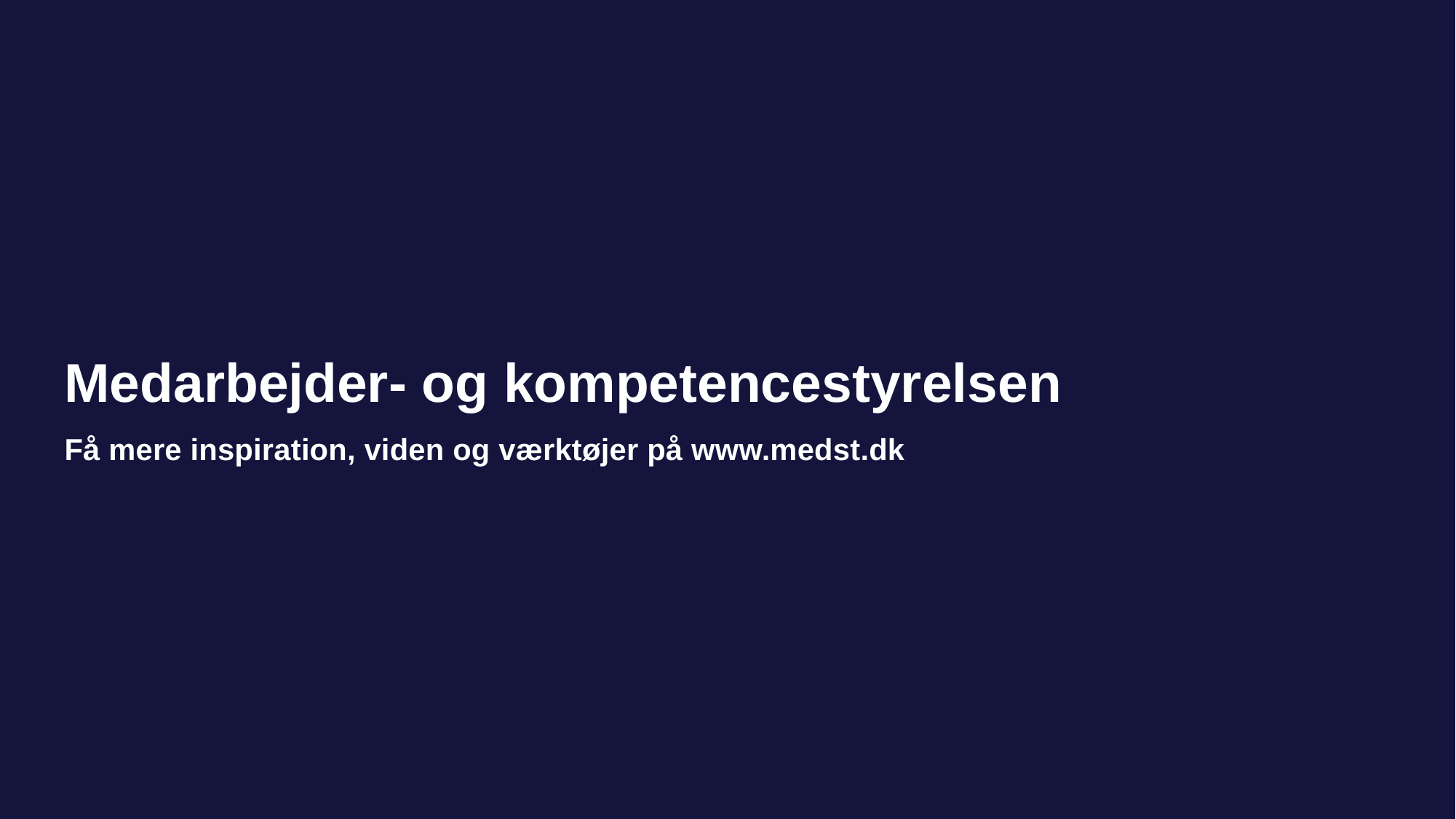

# Medarbejder- og kompetencestyrelsen
Få mere inspiration, viden og værktøjer på www.medst.dk

7
Arbejdsområder og -opgaver i LEU og ASK